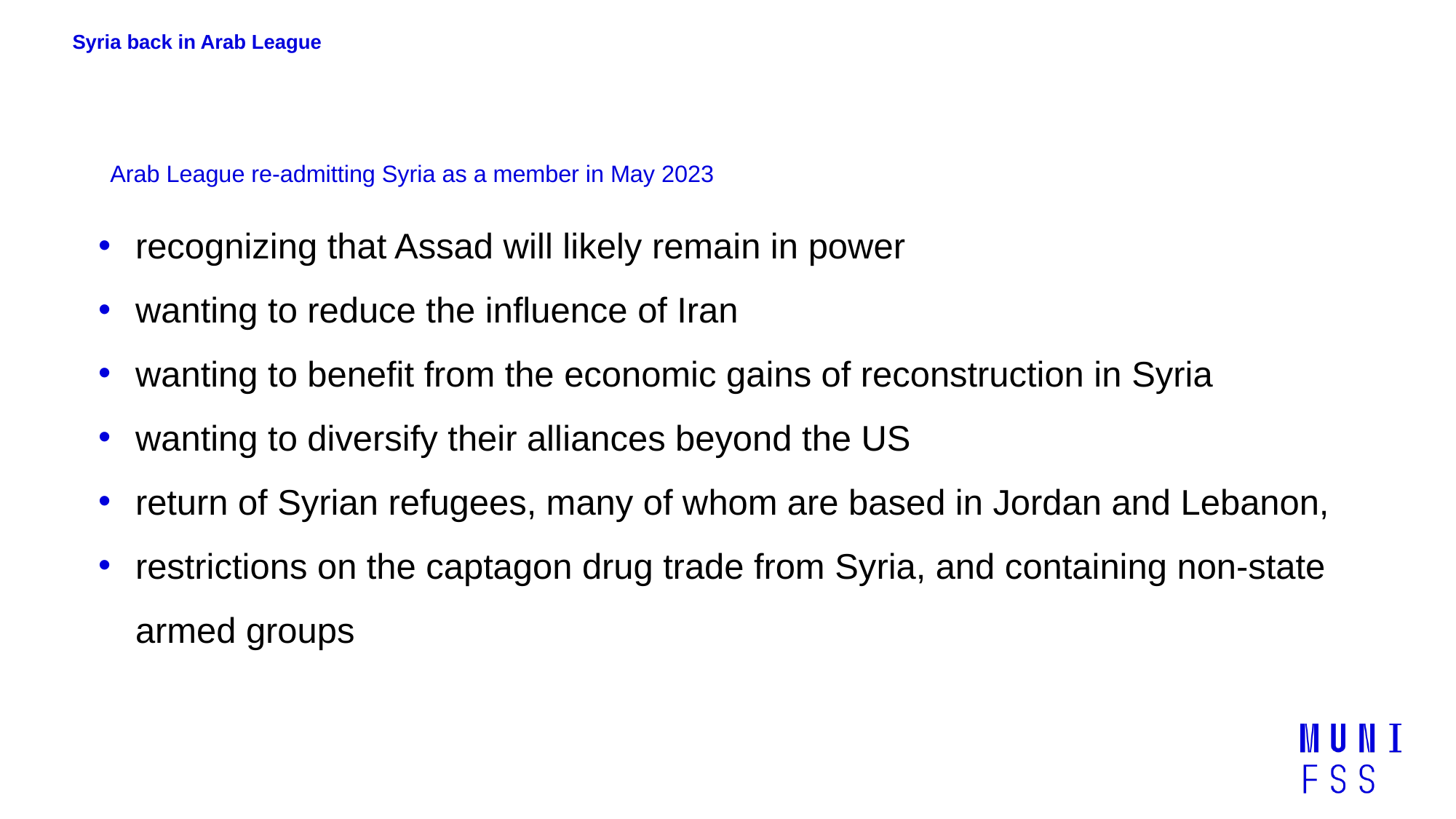

# Syria back in Arab League
Arab League re-admitting Syria as a member in May 2023

recognizing that Assad will likely remain in power
wanting to reduce the influence of Iran
wanting to benefit from the economic gains of reconstruction in Syria
wanting to diversify their alliances beyond the US
return of Syrian refugees, many of whom are based in Jordan and Lebanon,
restrictions on the captagon drug trade from Syria, and containing non-state armed groups